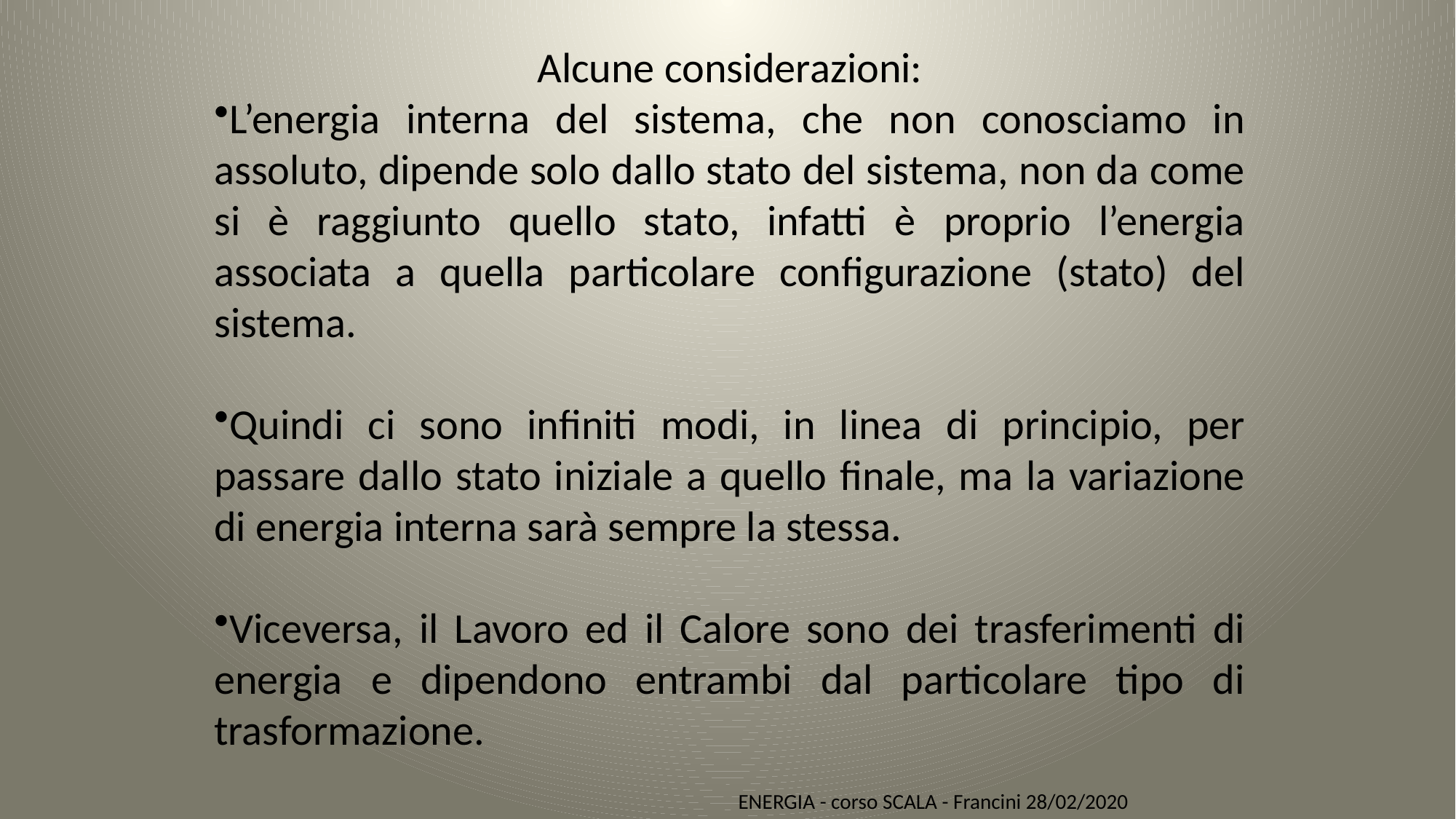

Alcune considerazioni:
L’energia interna del sistema, che non conosciamo in assoluto, dipende solo dallo stato del sistema, non da come si è raggiunto quello stato, infatti è proprio l’energia associata a quella particolare configurazione (stato) del sistema.

Quindi ci sono infiniti modi, in linea di principio, per passare dallo stato iniziale a quello finale, ma la variazione di energia interna sarà sempre la stessa.

Viceversa, il Lavoro ed il Calore sono dei trasferimenti di energia e dipendono entrambi dal particolare tipo di trasformazione.
ENERGIA - corso SCALA - Francini 28/02/2020